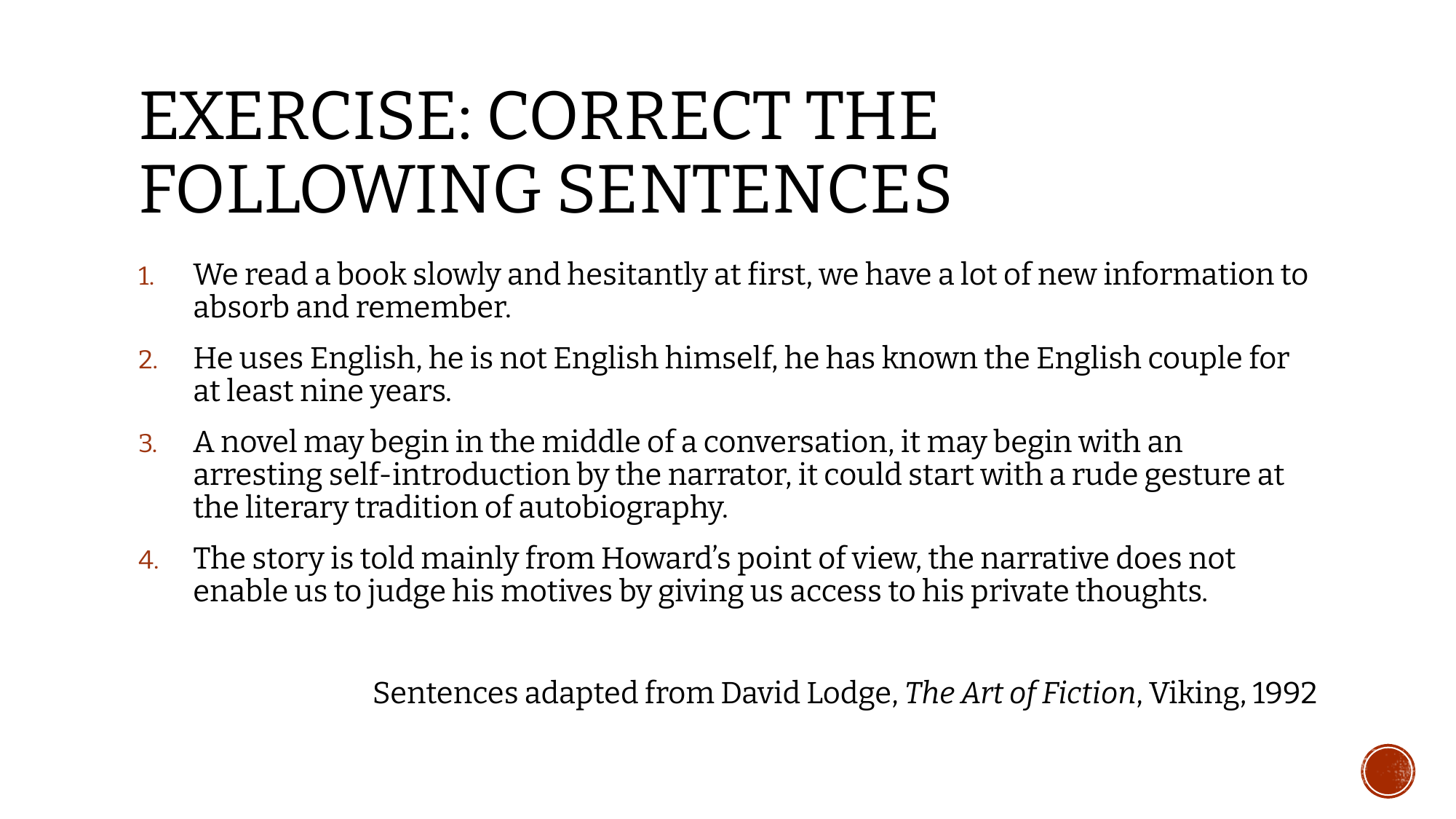

# Exercise: correct the following sentences
We read a book slowly and hesitantly at first, we have a lot of new information to absorb and remember.
He uses English, he is not English himself, he has known the English couple for at least nine years.
A novel may begin in the middle of a conversation, it may begin with an arresting self-introduction by the narrator, it could start with a rude gesture at the literary tradition of autobiography.
The story is told mainly from Howard’s point of view, the narrative does not enable us to judge his motives by giving us access to his private thoughts.

Sentences adapted from David Lodge, The Art of Fiction, Viking, 1992